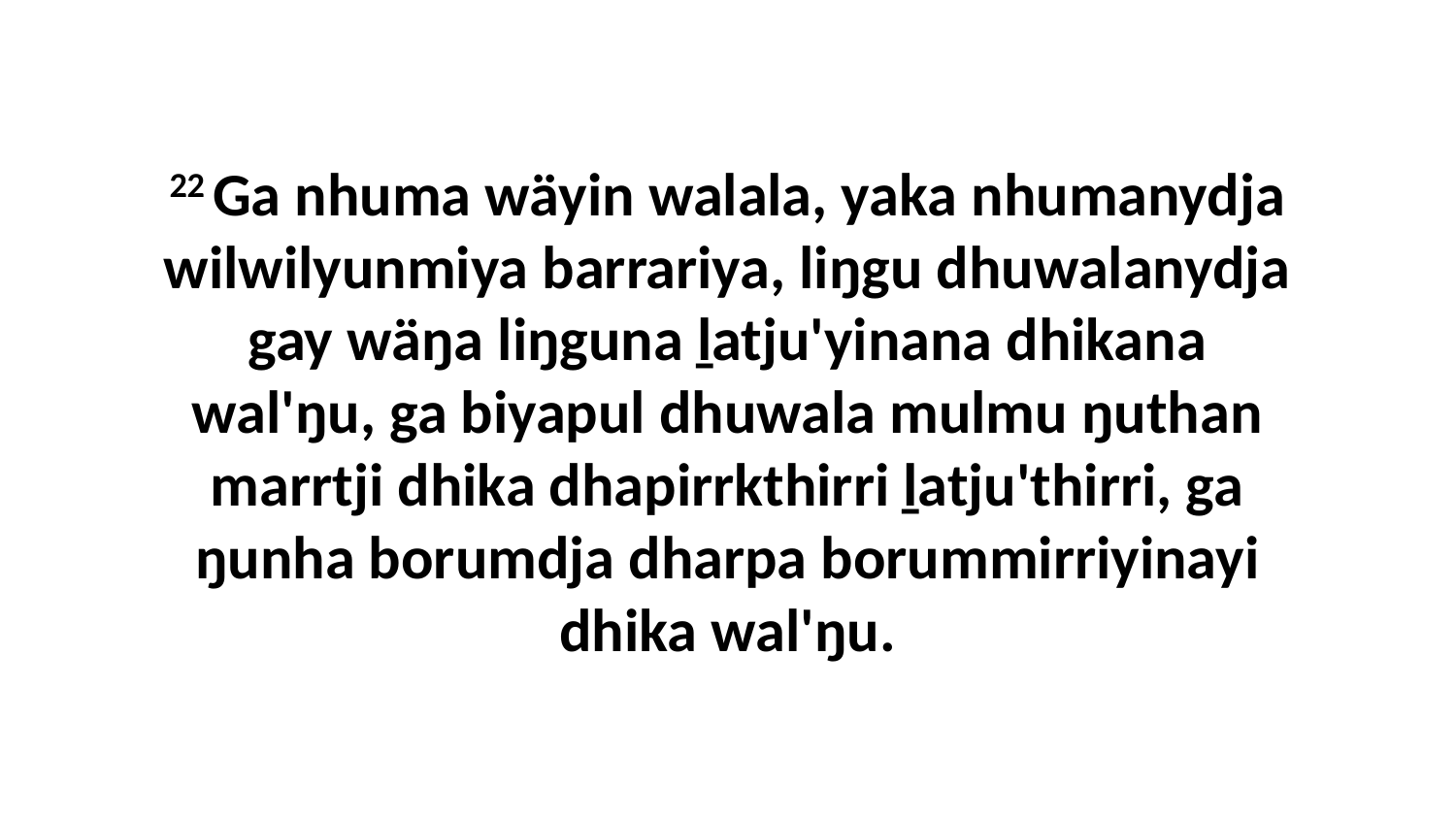

22 Ga nhuma wäyin walala, yaka nhumanydja wilwilyunmiya barrariya, liŋgu dhuwalanydja gay wäŋa liŋguna ḻatju'yinana dhikana wal'ŋu, ga biyapul dhuwala mulmu ŋuthan marrtji dhika dhapirrkthirri ḻatju'thirri, ga ŋunha borumdja dharpa borummirriyinayi dhika wal'ŋu.